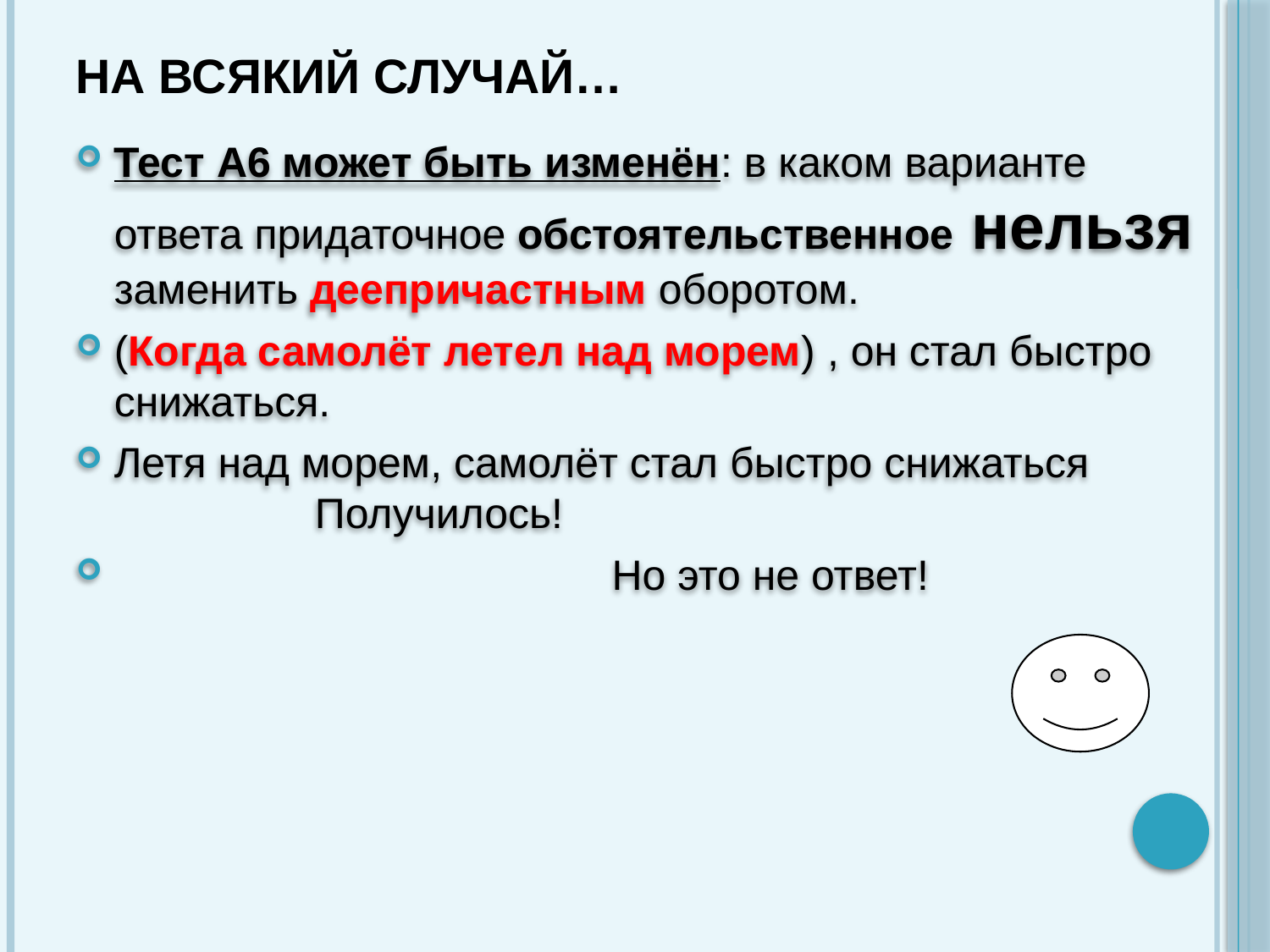

# На всякий случай…
Тест А6 может быть изменён: в каком варианте ответа придаточное обстоятельственное нельзя заменить деепричастным оборотом.
(Когда самолёт летел над морем) , он стал быстро  снижаться.
Летя над морем, самолёт стал быстро снижаться                          Получилось!
                                          Но это не ответ!